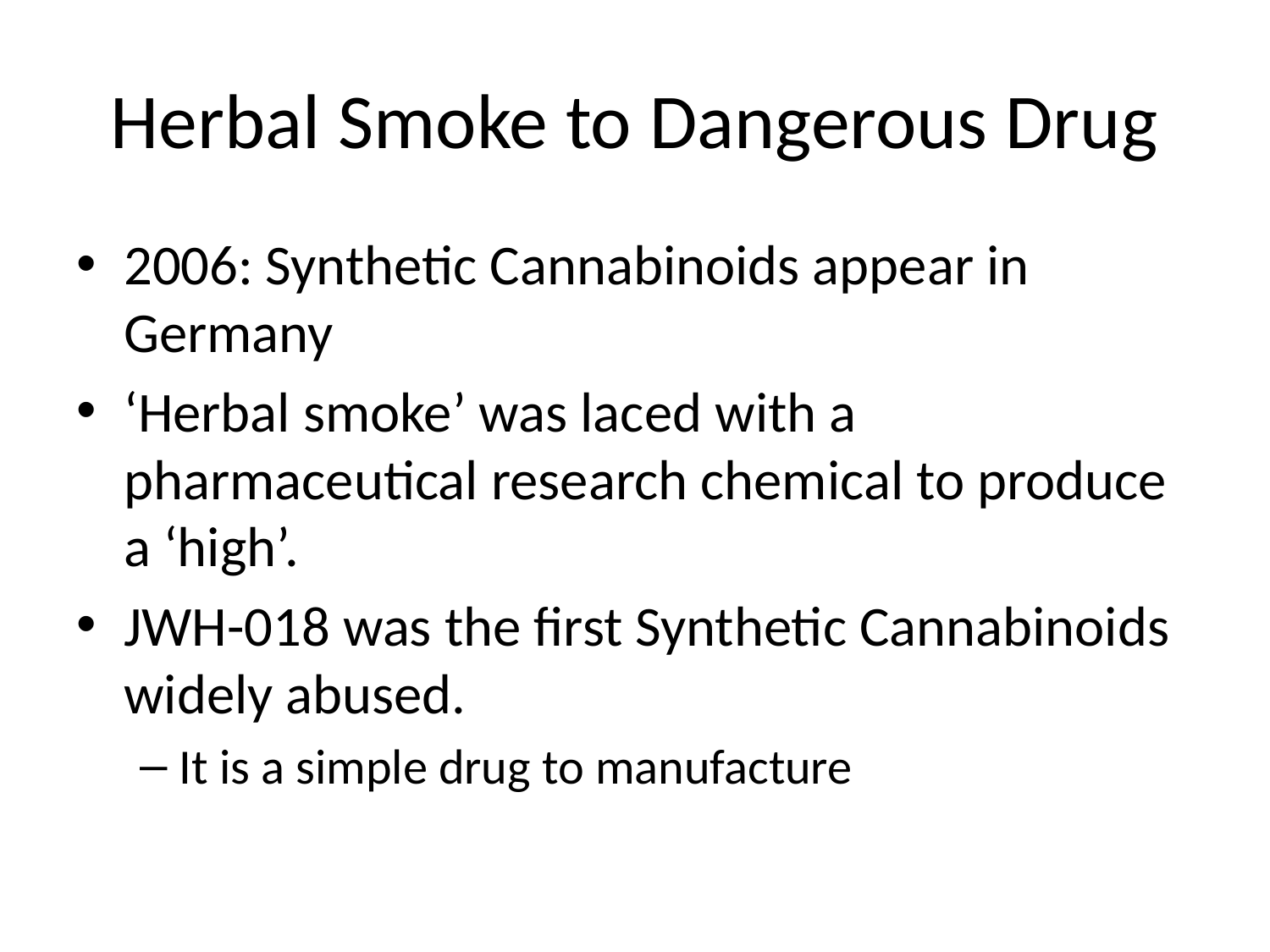

# Herbal Smoke to Dangerous Drug
2006: Synthetic Cannabinoids appear in Germany
‘Herbal smoke’ was laced with a pharmaceutical research chemical to produce a ‘high’.
JWH-018 was the first Synthetic Cannabinoids widely abused.
It is a simple drug to manufacture